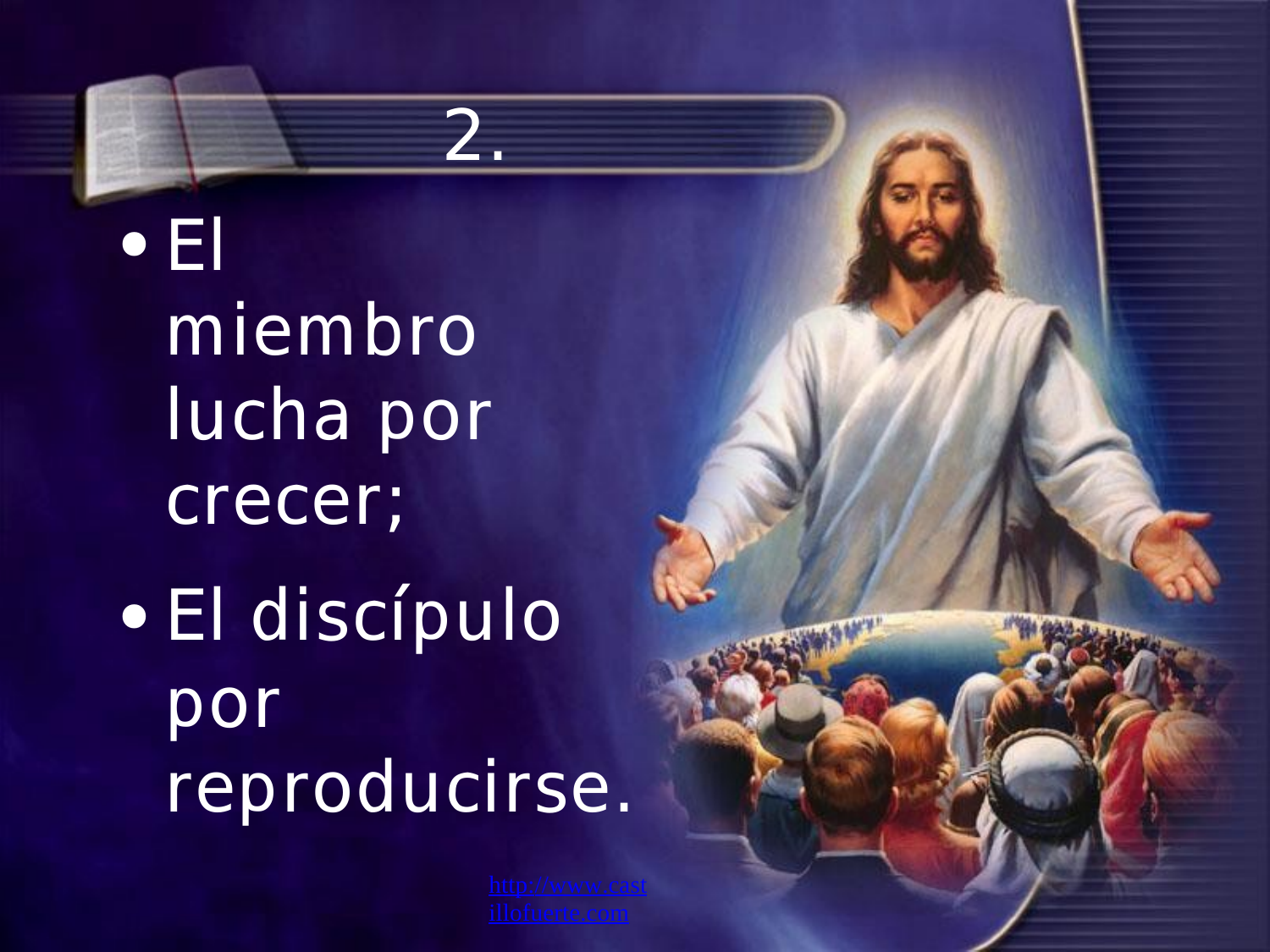

2.
El miembro lucha por crecer;
•
•
El discípulo
por reproducirse.
http://www.castillofuerte.com